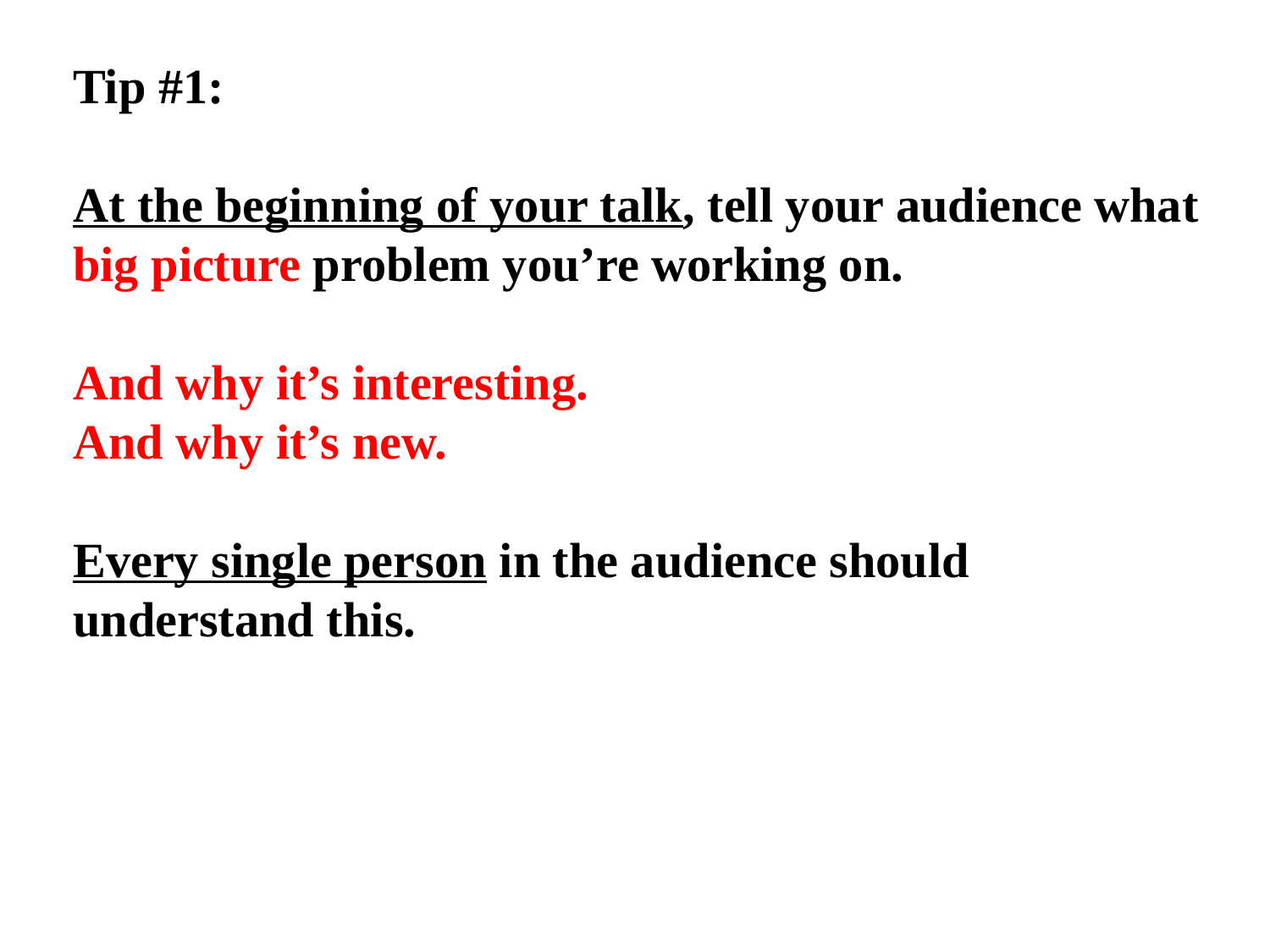

Tip #1:

At the beginning of your talk, tell your audience what big picture problem you’re working on.

And why it’s interesting.
And why it’s new.

Every single person in the audience should
understand this.